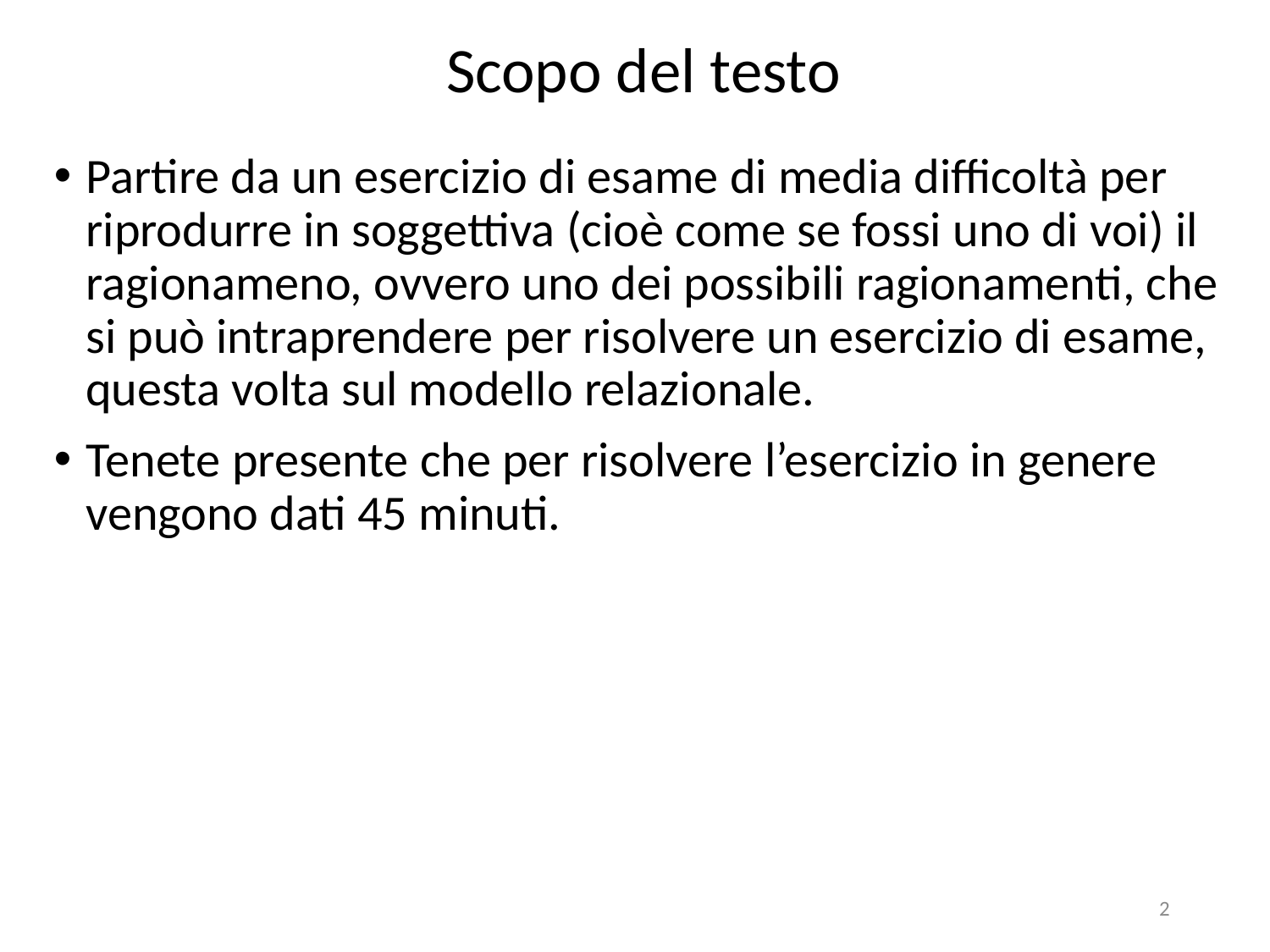

# Scopo del testo
Partire da un esercizio di esame di media difficoltà per riprodurre in soggettiva (cioè come se fossi uno di voi) il ragionameno, ovvero uno dei possibili ragionamenti, che si può intraprendere per risolvere un esercizio di esame, questa volta sul modello relazionale.
Tenete presente che per risolvere l’esercizio in genere vengono dati 45 minuti.
2